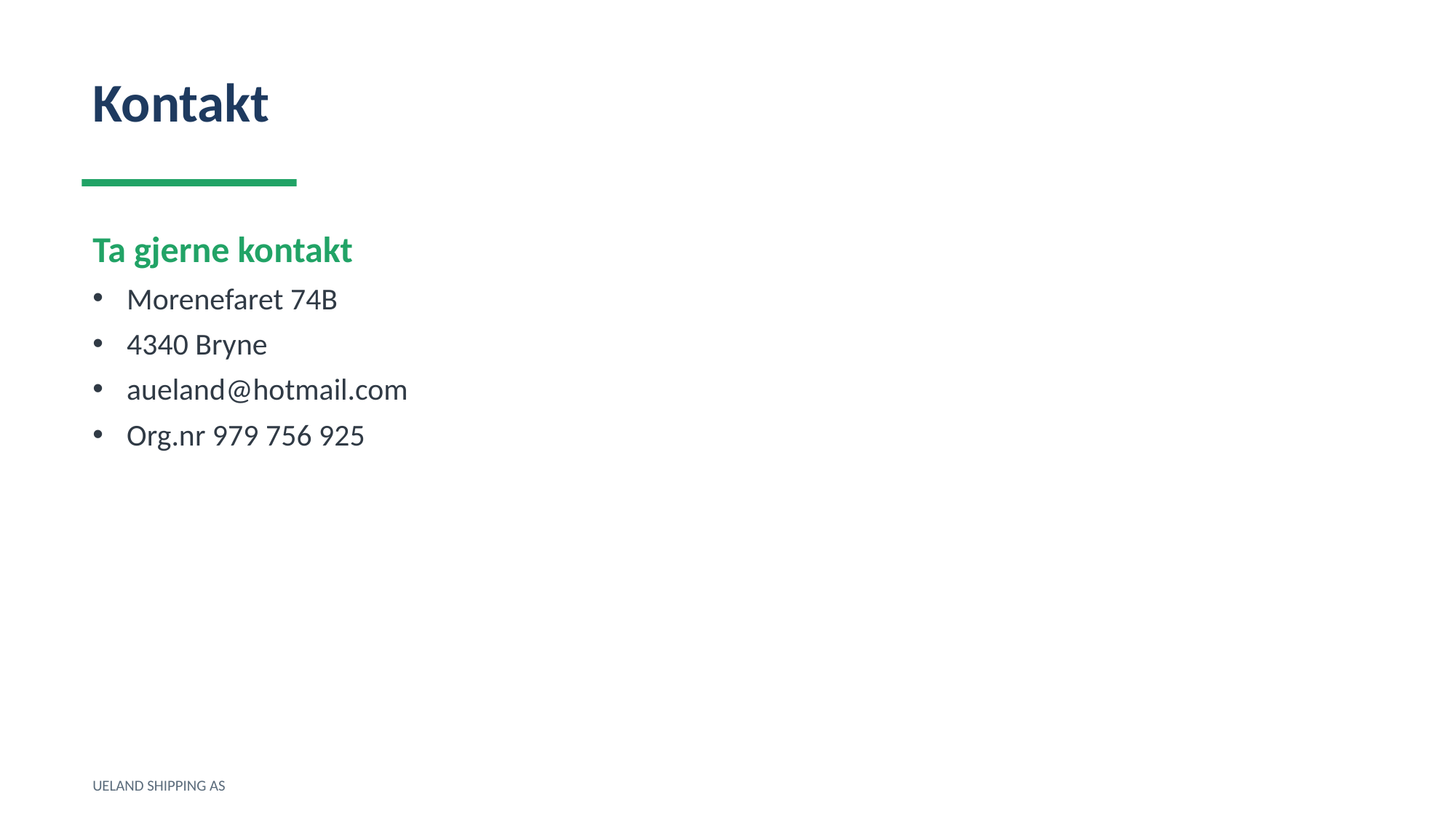

Kontakt

Ta gjerne kontakt
Morenefaret 74B
4340 Bryne
aueland@hotmail.com
Org.nr 979 756 925
UELAND SHIPPING AS